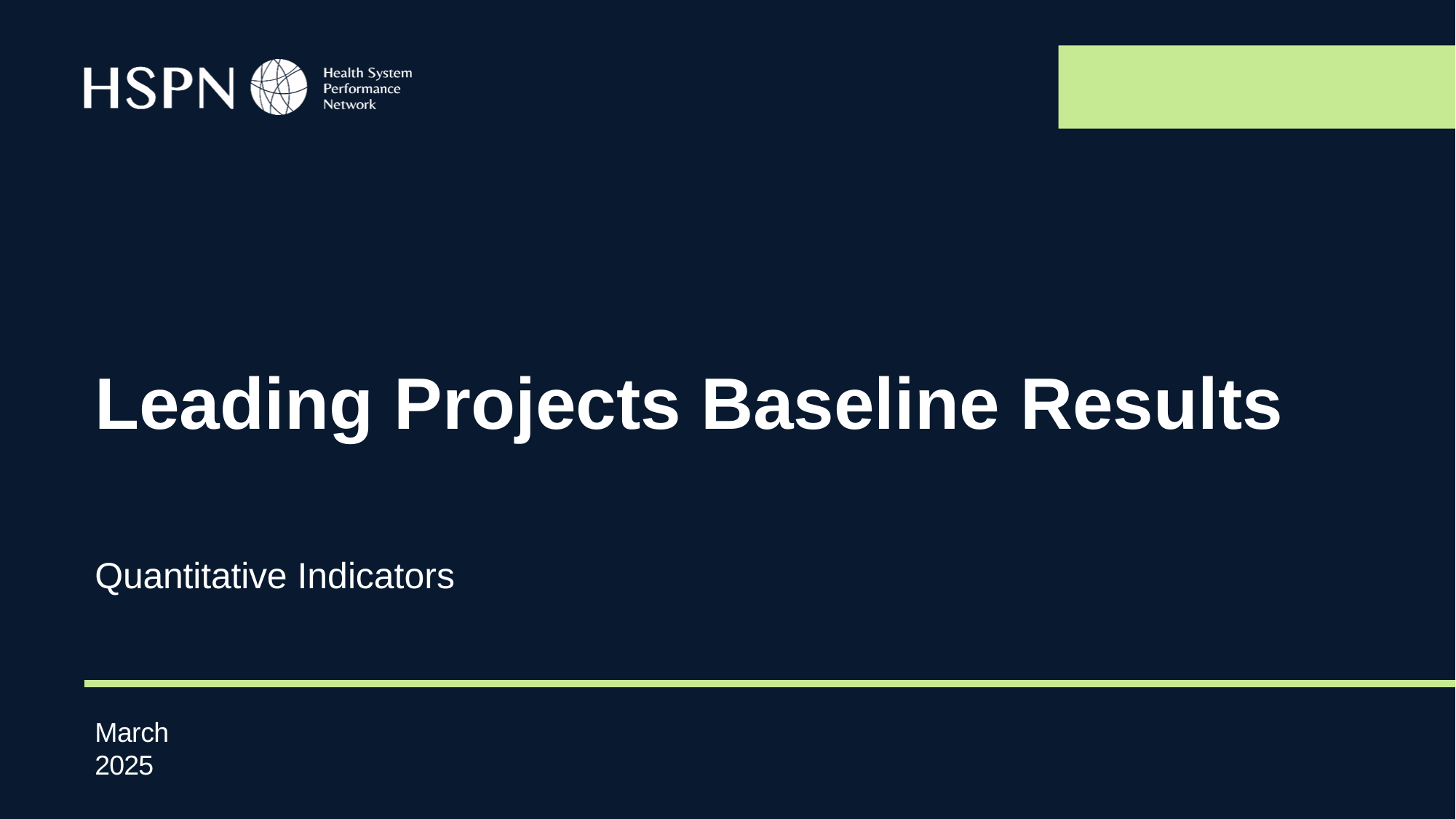

# Leading Projects Baseline Results
Quantitative Indicators

March 2025